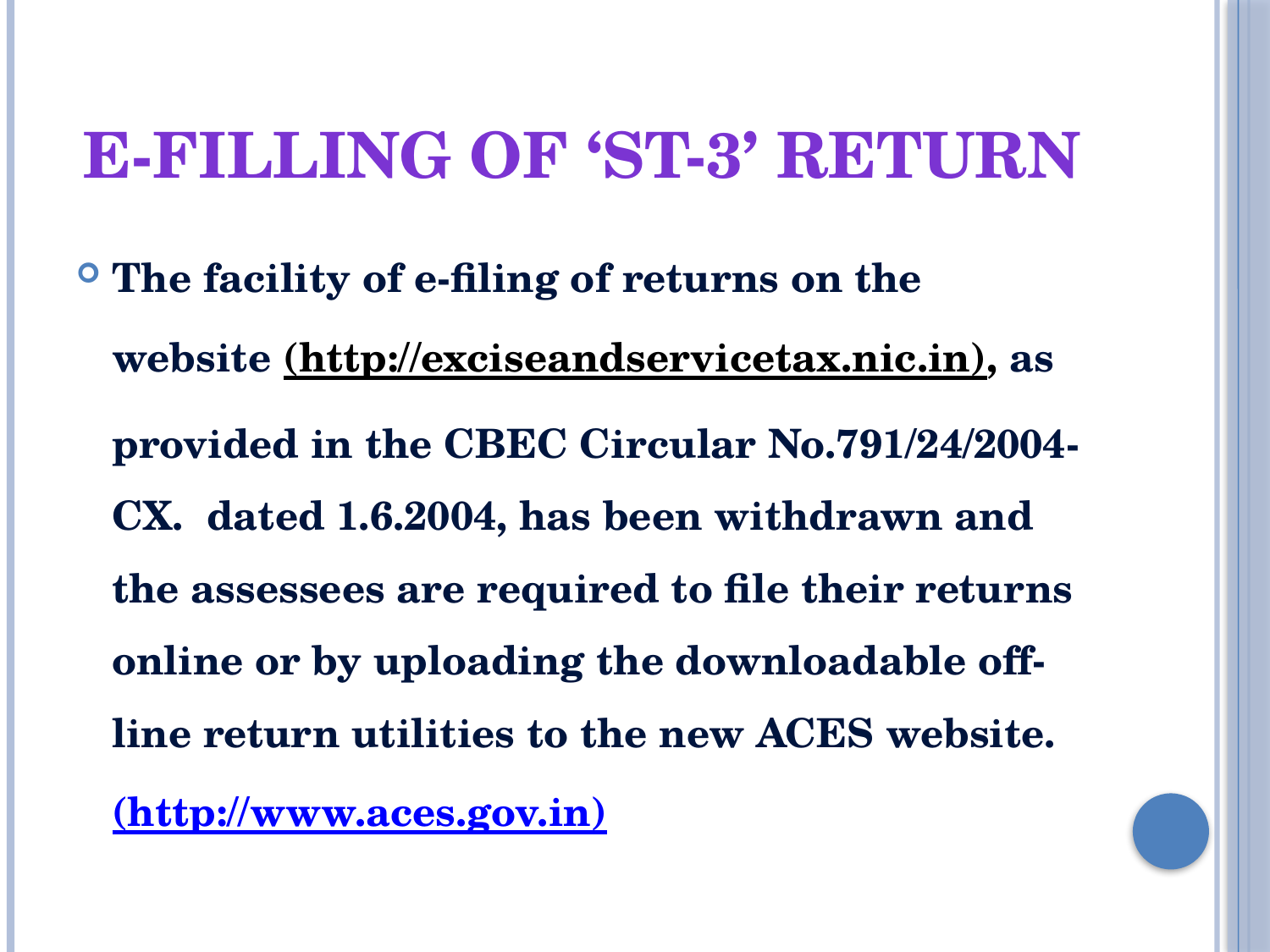

# E-FILLING OF ‘ST-3’ RETURN
The facility of e-filing of returns on the website (http://exciseandservicetax.nic.in), as provided in the CBEC Circular No.791/24/2004-CX.  dated 1.6.2004, has been withdrawn and the assessees are required to file their returns online or by uploading the downloadable off-line return utilities to the new ACES website. (http://www.aces.gov.in)